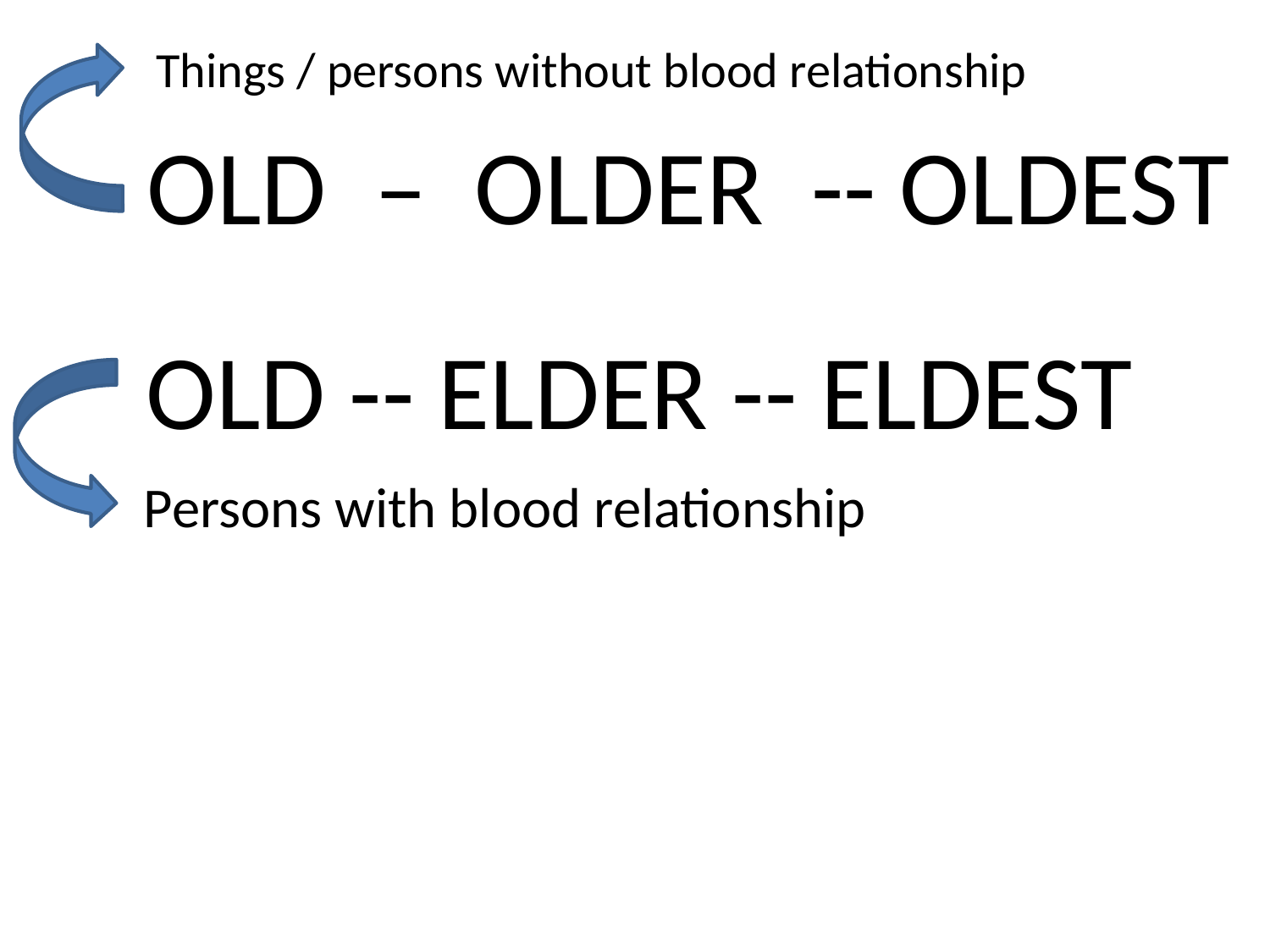

Things / persons without blood relationship

OLD  –  OLDER  -- OLDEST
OLD -- ELDER -- ELDEST

Persons with blood relationship